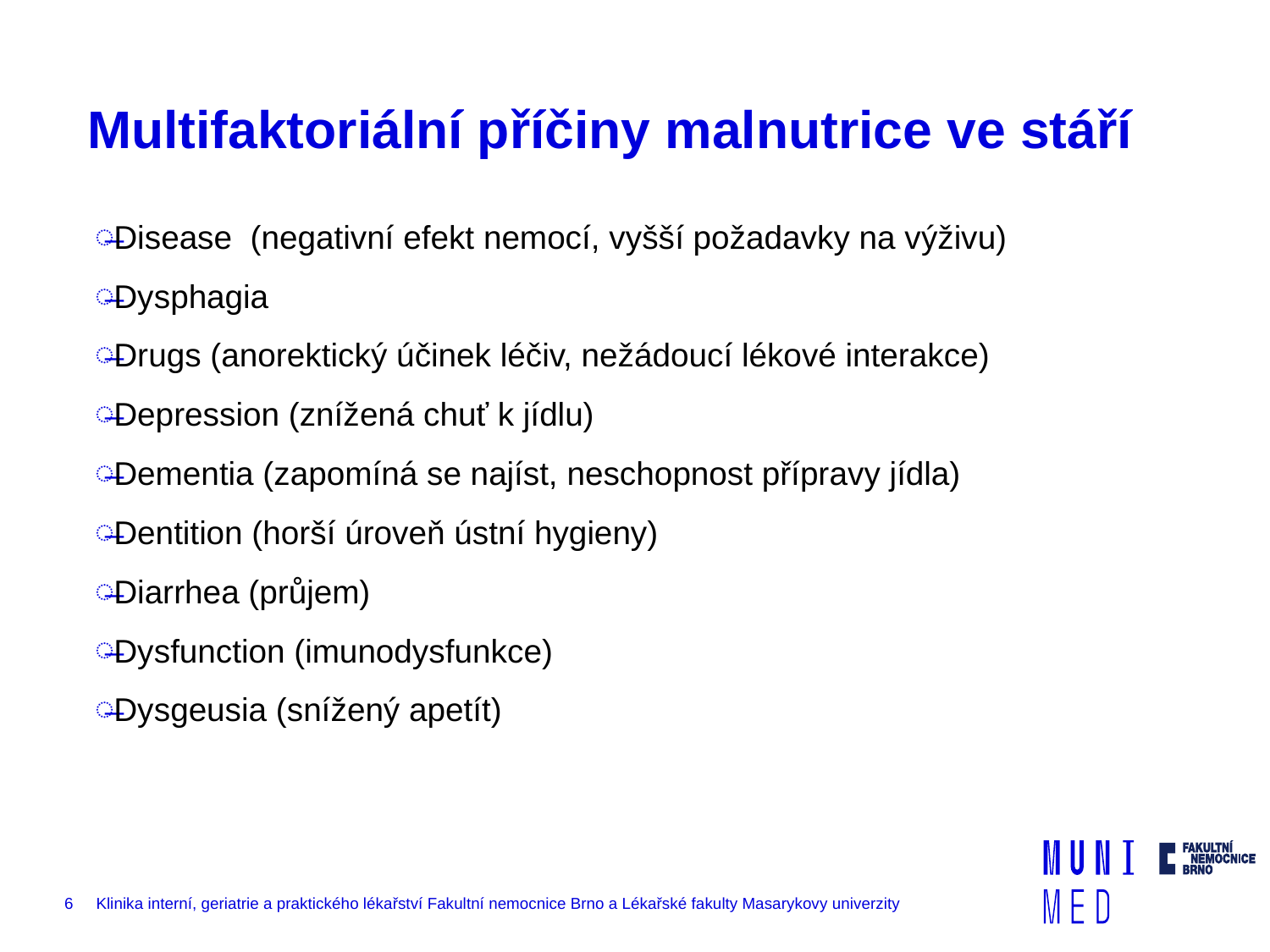

# Multifaktoriální příčiny malnutrice ve stáří
Disease  (negativní efekt nemocí, vyšší požadavky na výživu)
Dysphagia
Drugs (anorektický účinek léčiv, nežádoucí lékové interakce)
Depression (znížená chuť k jídlu)
Dementia (zapomíná se najíst, neschopnost přípravy jídla)
Dentition (horší úroveň ústní hygieny)
Diarrhea (průjem)
Dysfunction (imunodysfunkce)
Dysgeusia (snížený apetít)